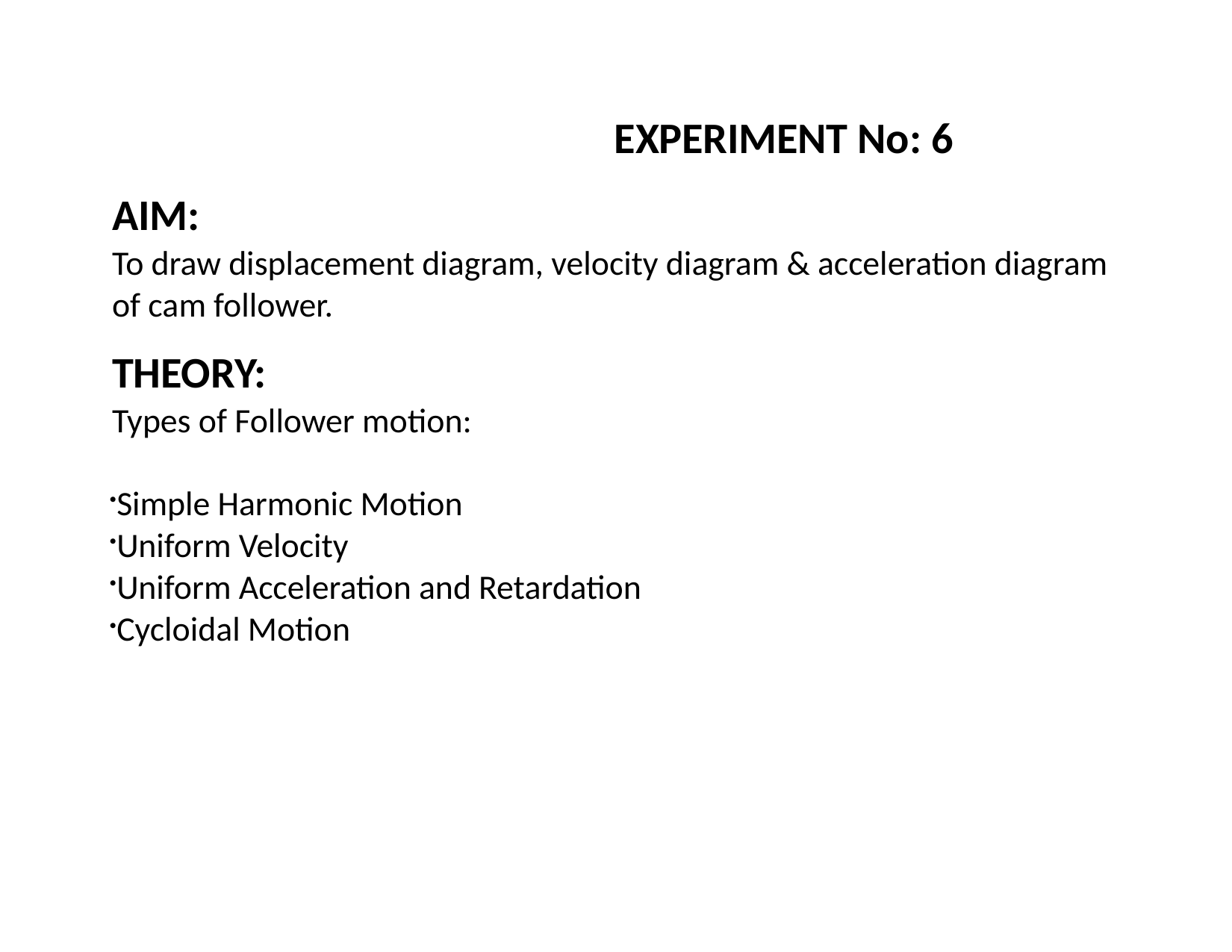

# EXPERIMENT No: 6
AIM:
To draw displacement diagram, velocity diagram & acceleration diagram of cam follower.
THEORY:
Types of Follower motion:

Simple Harmonic Motion
Uniform Velocity
Uniform Acceleration and Retardation
Cycloidal Motion